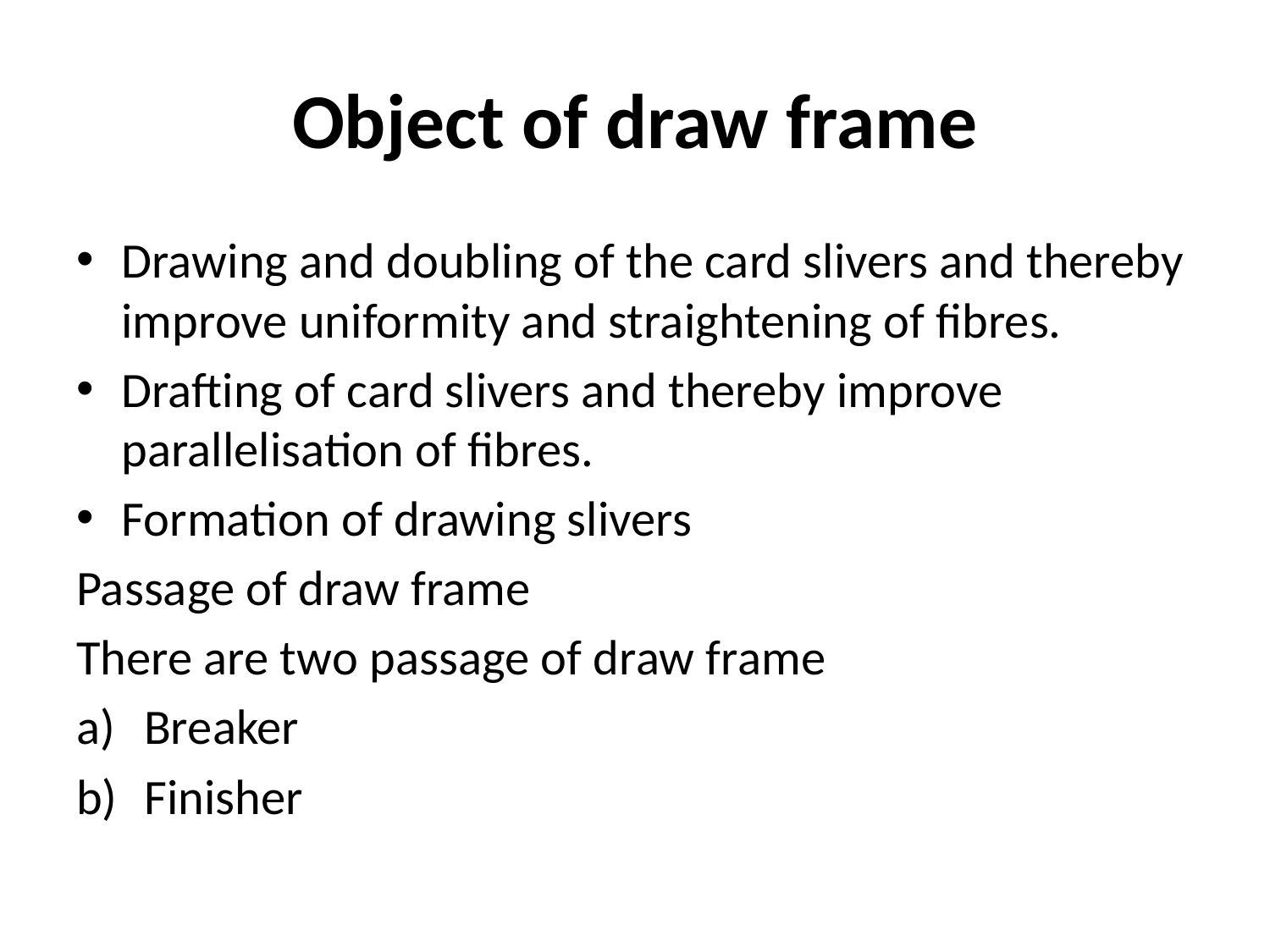

# Object of draw frame
Drawing and doubling of the card slivers and thereby improve uniformity and straightening of fibres.
Drafting of card slivers and thereby improve parallelisation of fibres.
Formation of drawing slivers
Passage of draw frame
There are two passage of draw frame
Breaker
Finisher